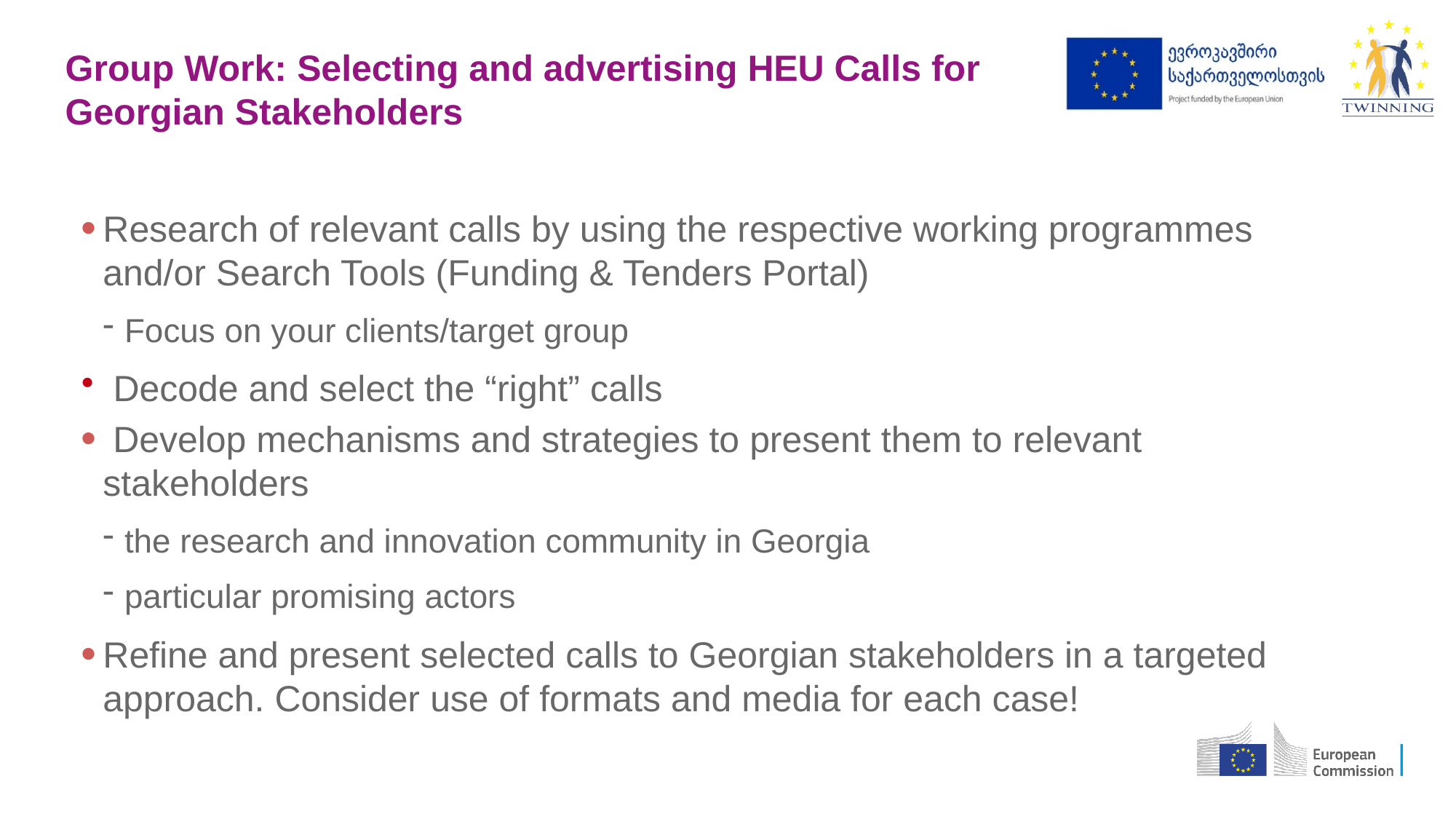

Group Work: Selecting and advertising HEU Calls for
Georgian Stakeholders

#
Research of relevant calls by using the respective working programmes and/or Search Tools (Funding & Tenders Portal)
Focus on your clients/target group
Decode and select the “right” calls
 Develop mechanisms and strategies to present them to relevant stakeholders
the research and innovation community in Georgia
particular promising actors
Refine and present selected calls to Georgian stakeholders in a targeted
approach. Consider use of formats and media for each case!